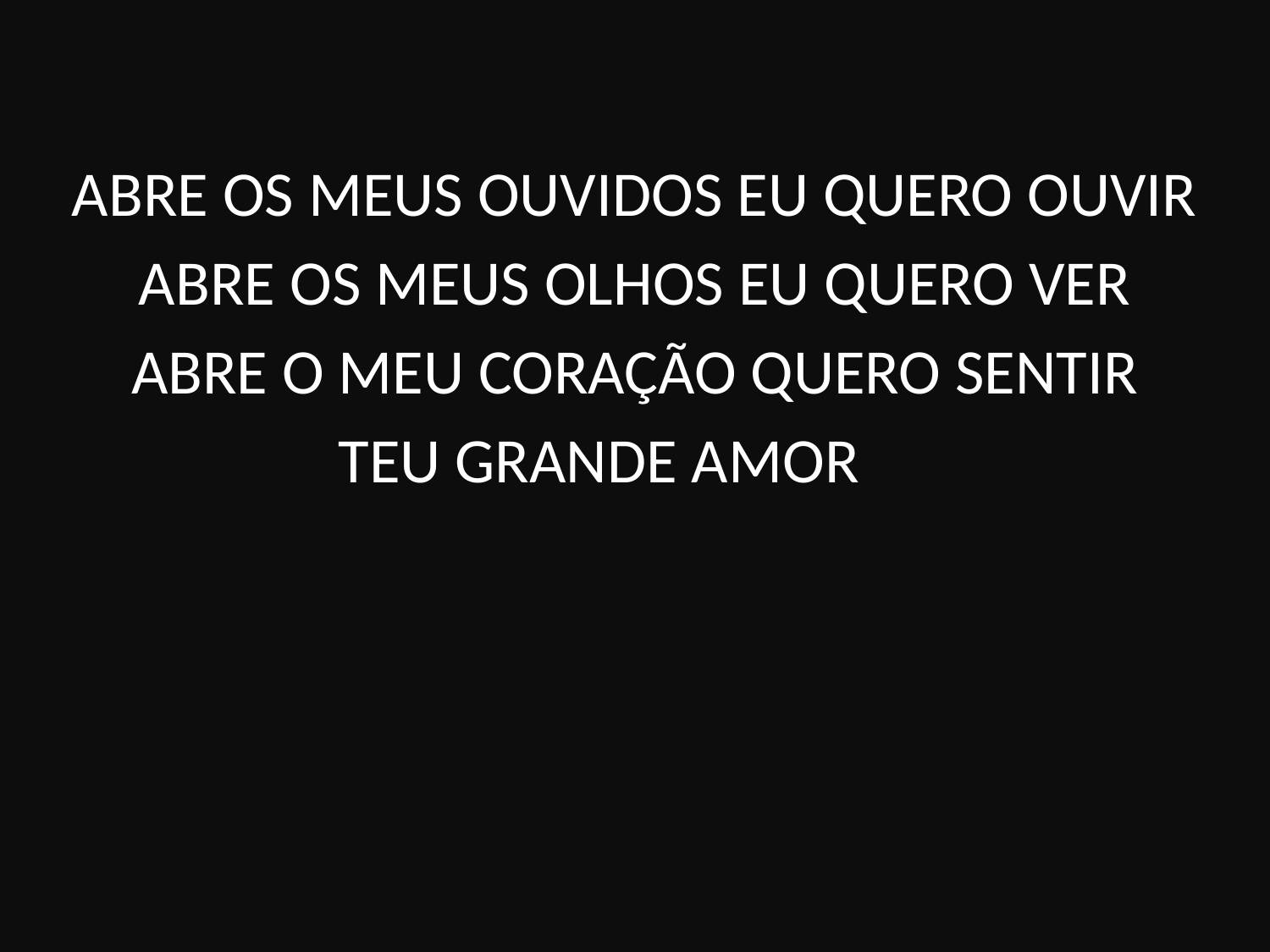

ABRE OS MEUS OUVIDOS EU QUERO OUVIR
ABRE OS MEUS OLHOS EU QUERO VER
ABRE O MEU CORAÇÃO QUERO SENTIR
TEU GRANDE AMOR